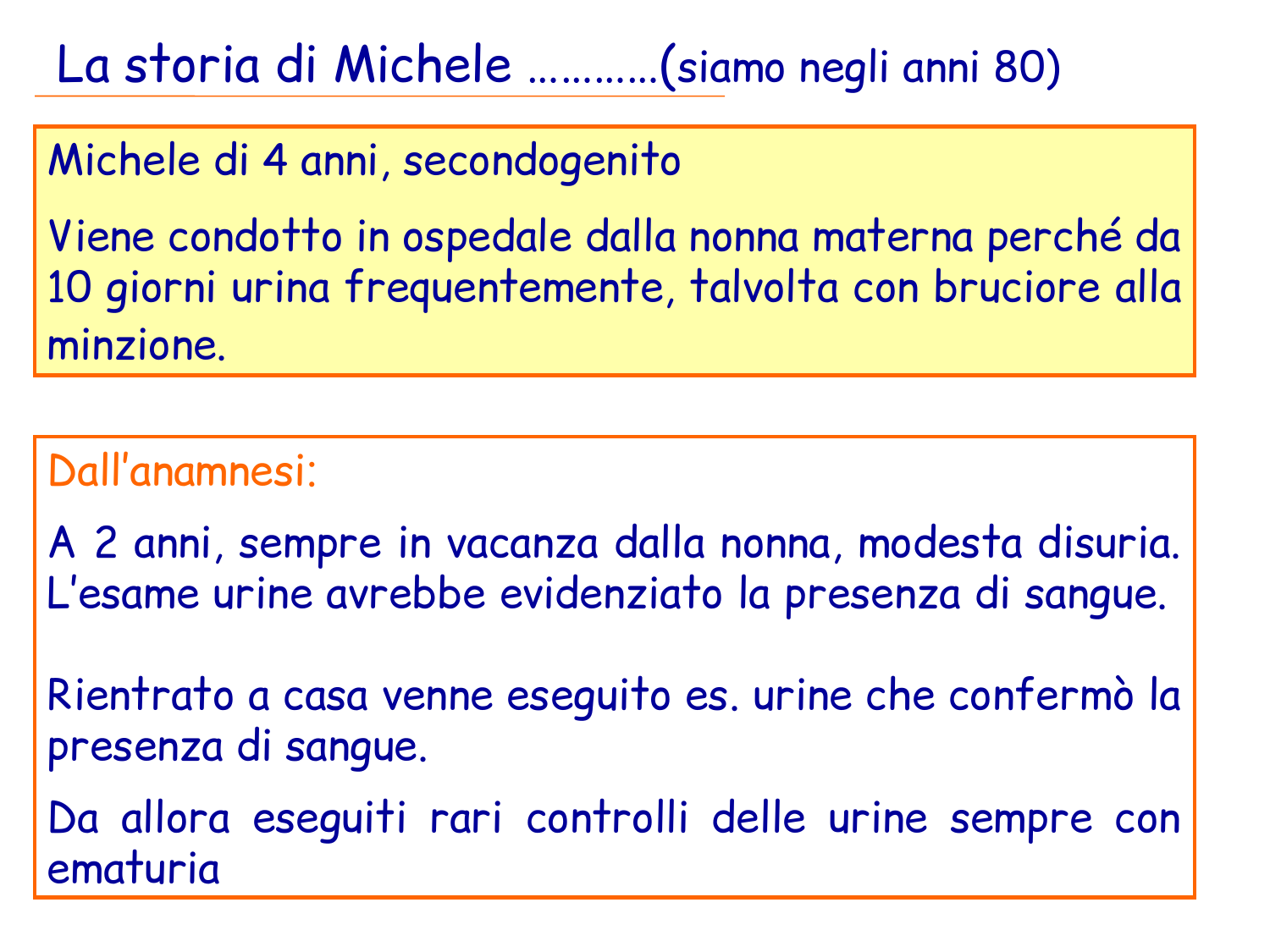

La storia di Michele …………(siamo negli anni 80)

Michele di 4 anni, secondogenito
Viene condotto in ospedale dalla nonna materna perché da 10 giorni urina frequentemente, talvolta con bruciore alla minzione.
Dall’anamnesi:
A 2 anni, sempre in vacanza dalla nonna, modesta disuria. L’esame urine avrebbe evidenziato la presenza di sangue.                                                                                        Rientrato a casa venne eseguito es. urine che confermò la presenza di sangue.
Da allora eseguiti rari controlli delle urine sempre con ematuria